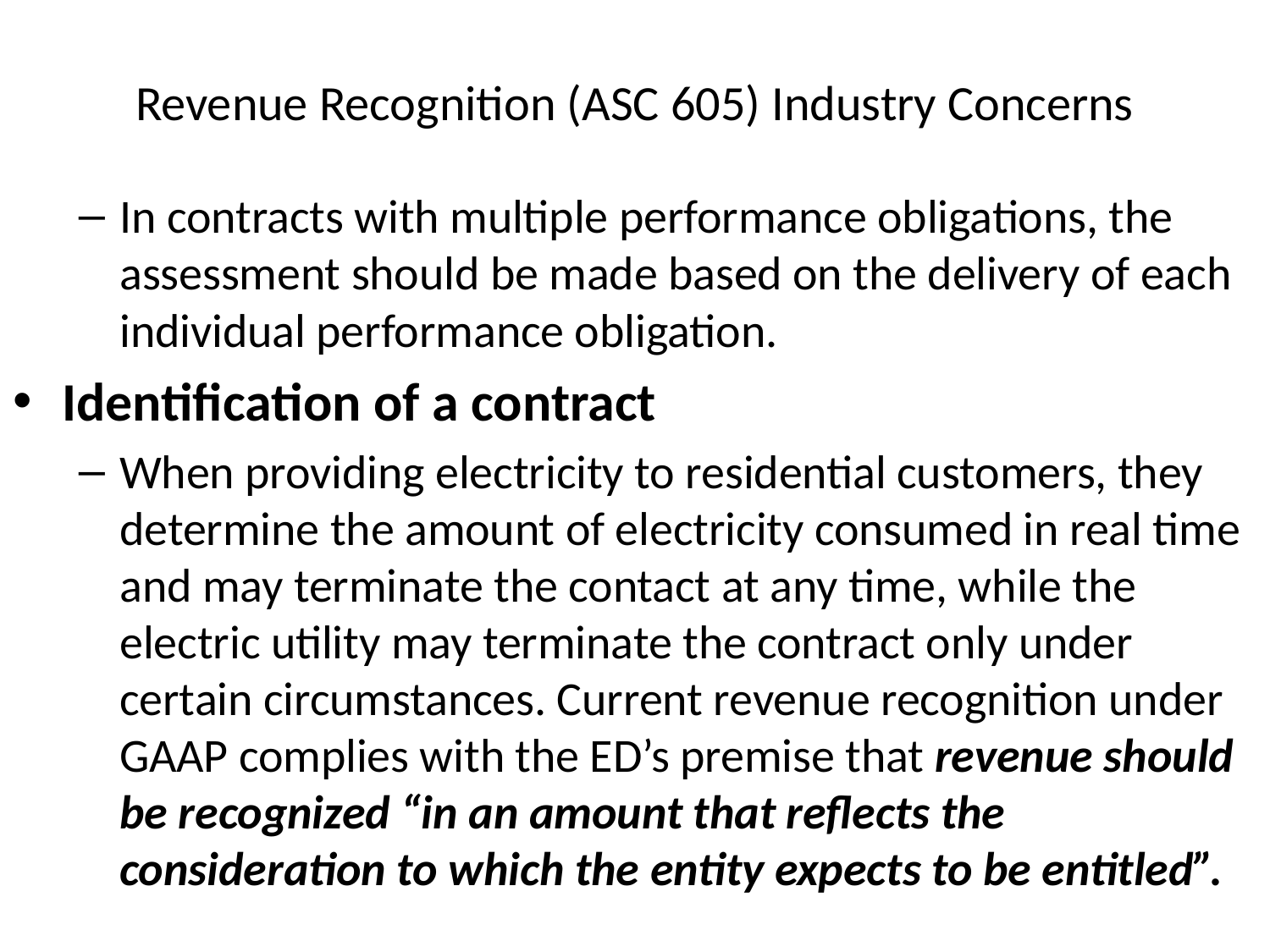

# Revenue Recognition (ASC 605) Industry Concerns
In contracts with multiple performance obligations, the assessment should be made based on the delivery of each individual performance obligation.
Identification of a contract
When providing electricity to residential customers, they determine the amount of electricity consumed in real time and may terminate the contact at any time, while the electric utility may terminate the contract only under certain circumstances. Current revenue recognition under GAAP complies with the ED’s premise that revenue should be recognized “in an amount that reflects the consideration to which the entity expects to be entitled”.